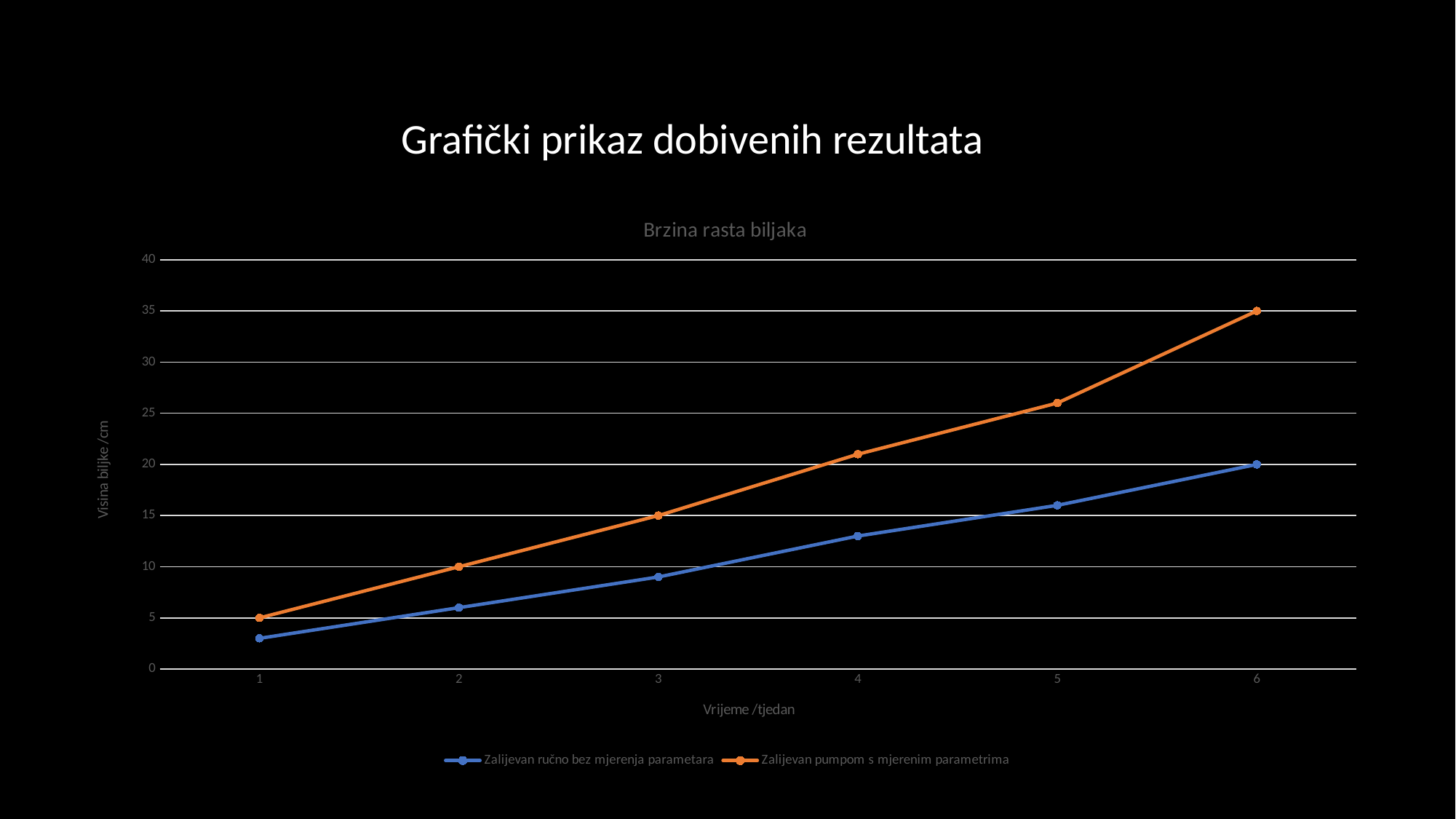

Grafički prikaz dobivenih rezultata

### Chart: Brzina rasta biljaka

| Category |  |  |
|---|---|---|